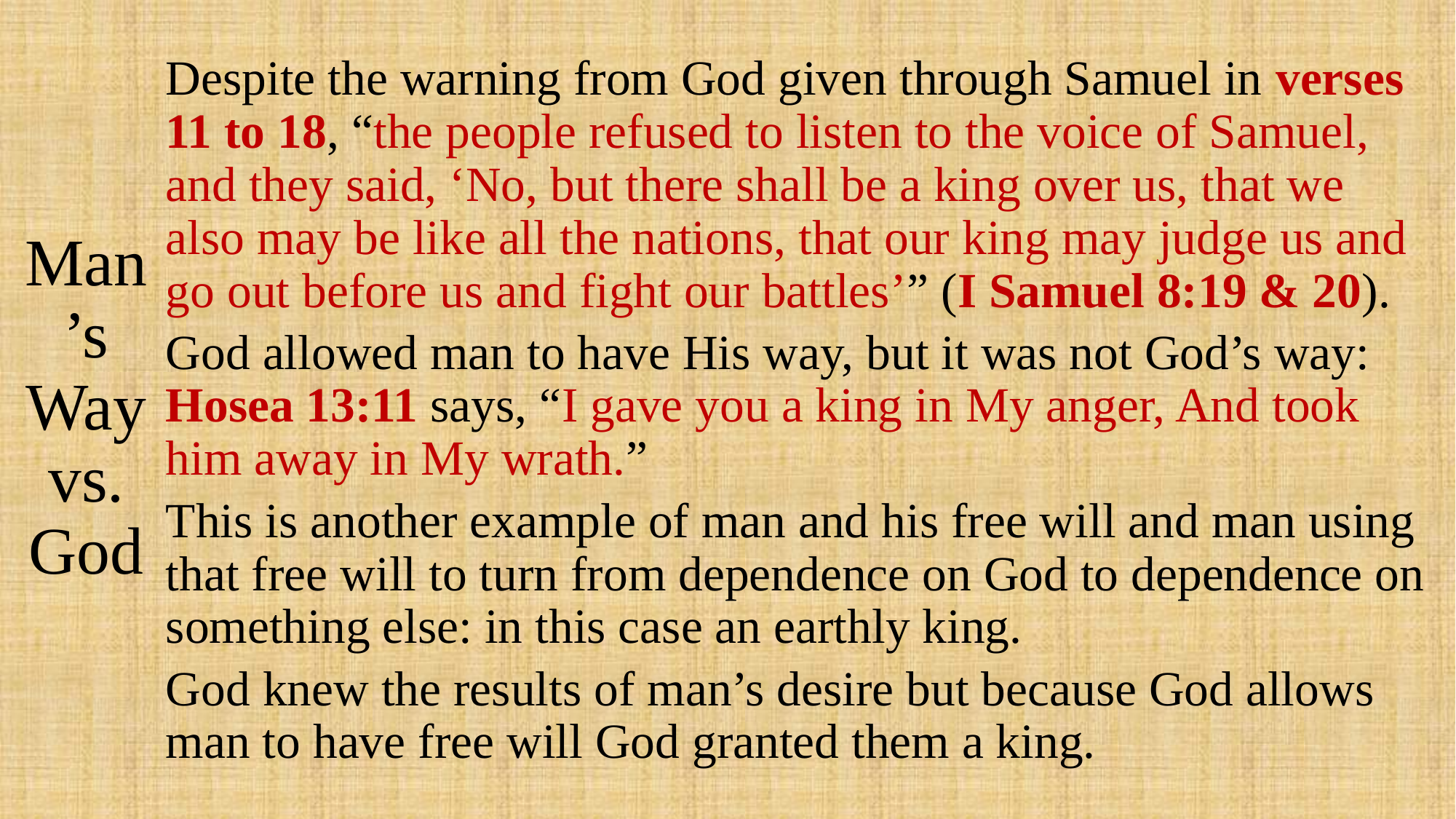

# Man’s Way vs. God
Despite the warning from God given through Samuel in verses 11 to 18, “the people refused to listen to the voice of Samuel, and they said, ‘No, but there shall be a king over us, that we also may be like all the nations, that our king may judge us and go out before us and fight our battles’” (I Samuel 8:19 & 20).
God allowed man to have His way, but it was not God’s way: Hosea 13:11 says, “I gave you a king in My anger, And took him away in My wrath.”
This is another example of man and his free will and man using that free will to turn from dependence on God to dependence on something else: in this case an earthly king.
God knew the results of man’s desire but because God allows man to have free will God granted them a king.